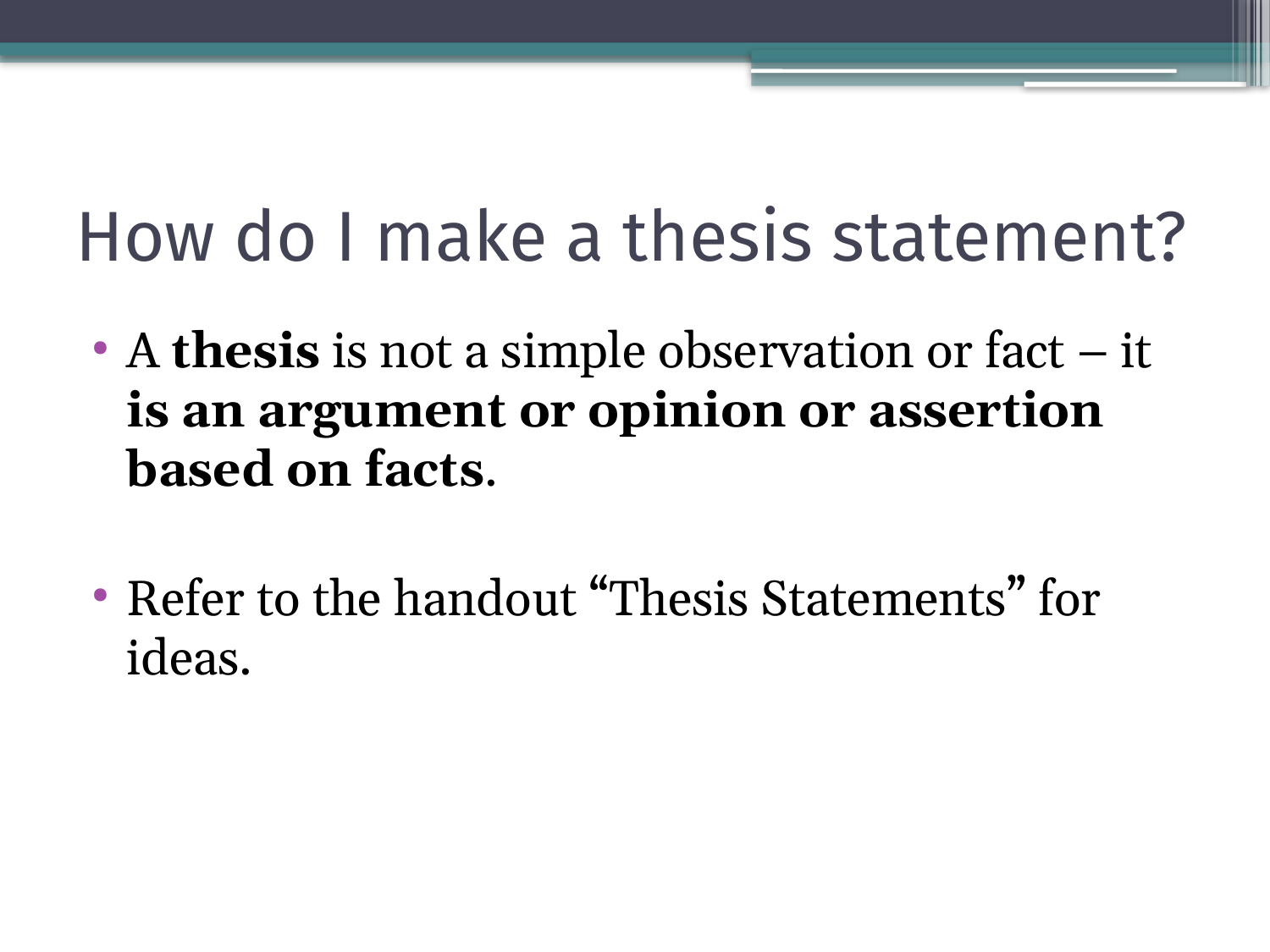

# How do I make a thesis statement?
A thesis is not a simple observation or fact – it is an argument or opinion or assertion based on facts.

Refer to the handout “Thesis Statements” for ideas.